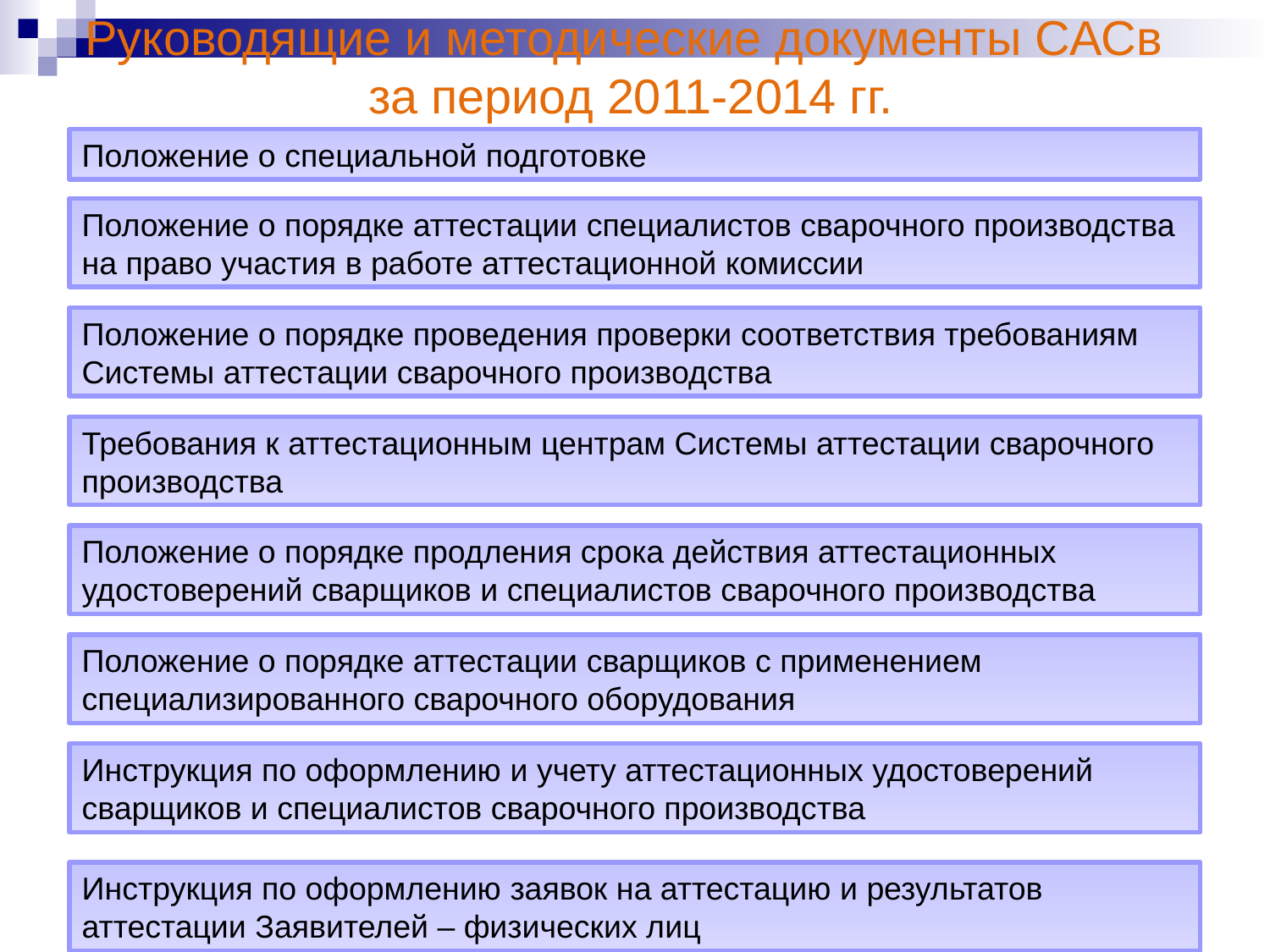

# Руководящие и методические документы САСв за период 2011-2014 гг.
Положение о специальной подготовке
Положение о порядке аттестации специалистов сварочного производства на право участия в работе аттестационной комиссии
Положение о порядке проведения проверки соответствия требованиям Системы аттестации сварочного производства
Требования к аттестационным центрам Системы аттестации сварочного производства
Положение о порядке продления срока действия аттестационных удостоверений сварщиков и специалистов сварочного производства
Положение о порядке аттестации сварщиков с применением специализированного сварочного оборудования
Инструкция по оформлению и учету аттестационных удостоверений сварщиков и специалистов сварочного производства
Инструкция по оформлению заявок на аттестацию и результатов аттестации Заявителей – физических лиц